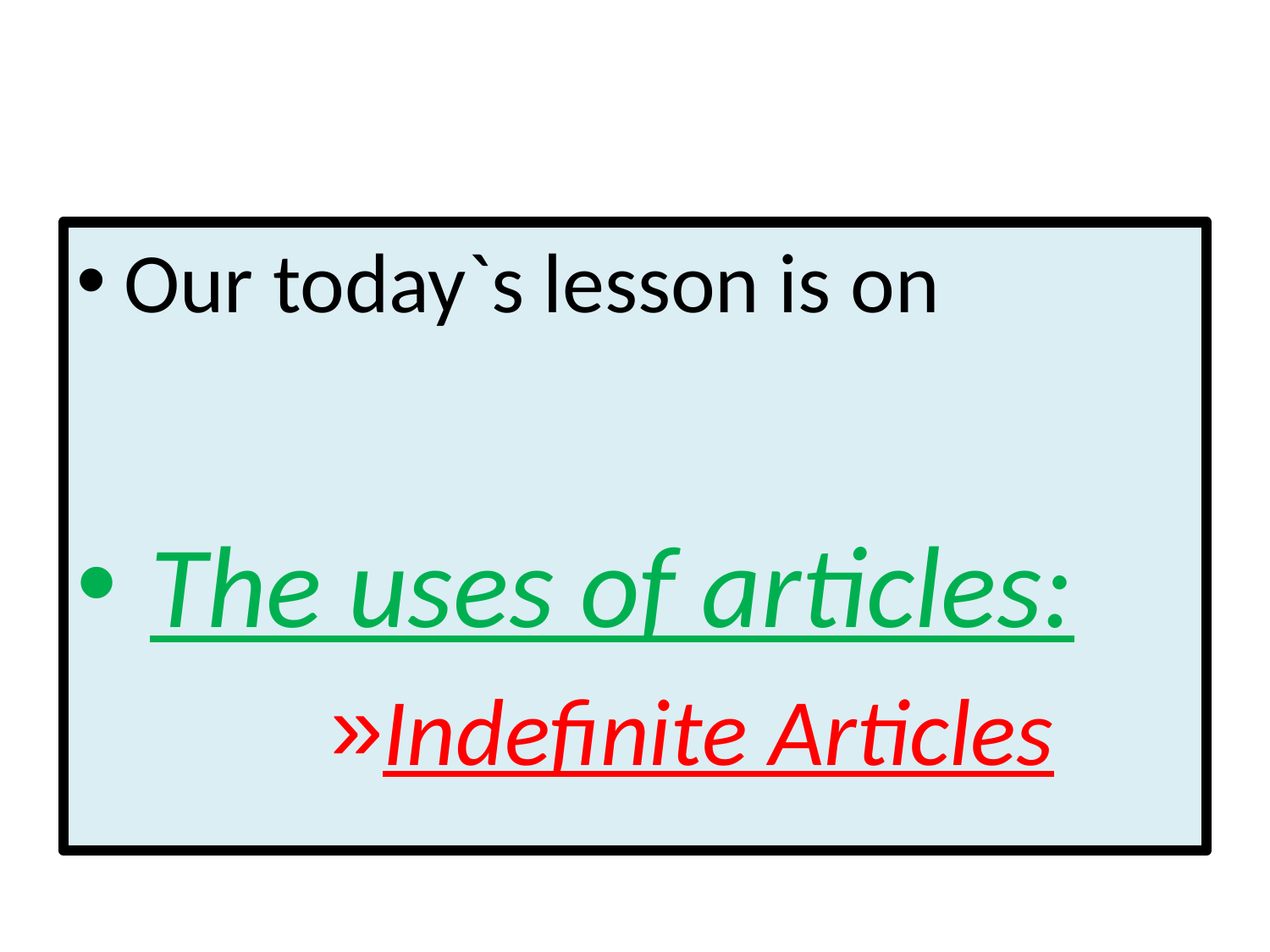

#
Our today`s lesson is on

 The uses of articles:
Indefinite Articles